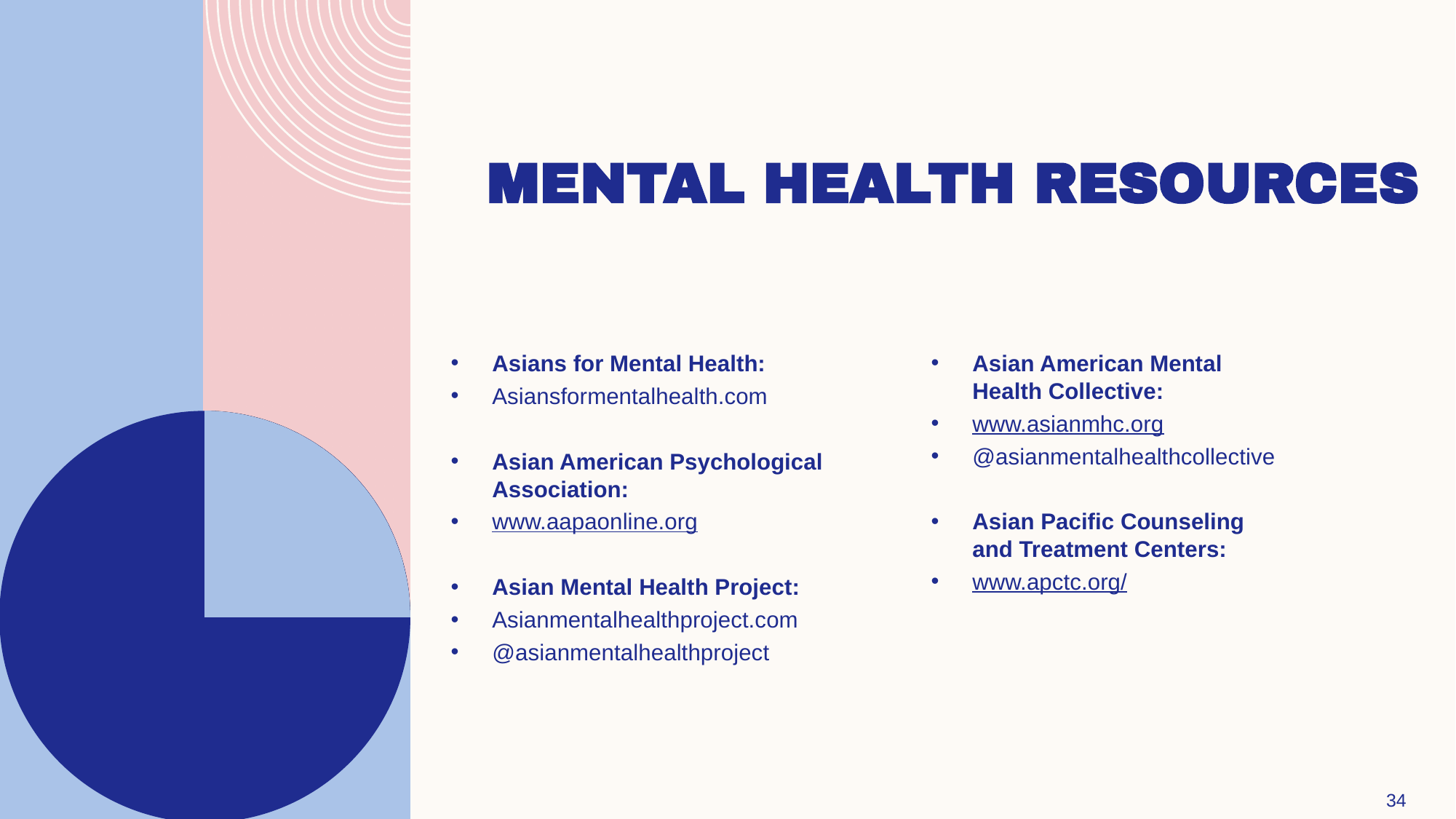

# Mental health resources
Asians for Mental Health:
Asiansformentalhealth.com

Asian American Psychological Association:
www.aapaonline.org

Asian Mental Health Project:
Asianmentalhealthproject.com
@asianmentalhealthproject

Asian American Mental Health Collective:
www.asianmhc.org
@asianmentalhealthcollective

Asian Pacific Counseling and Treatment Centers:
www.apctc.org/

34